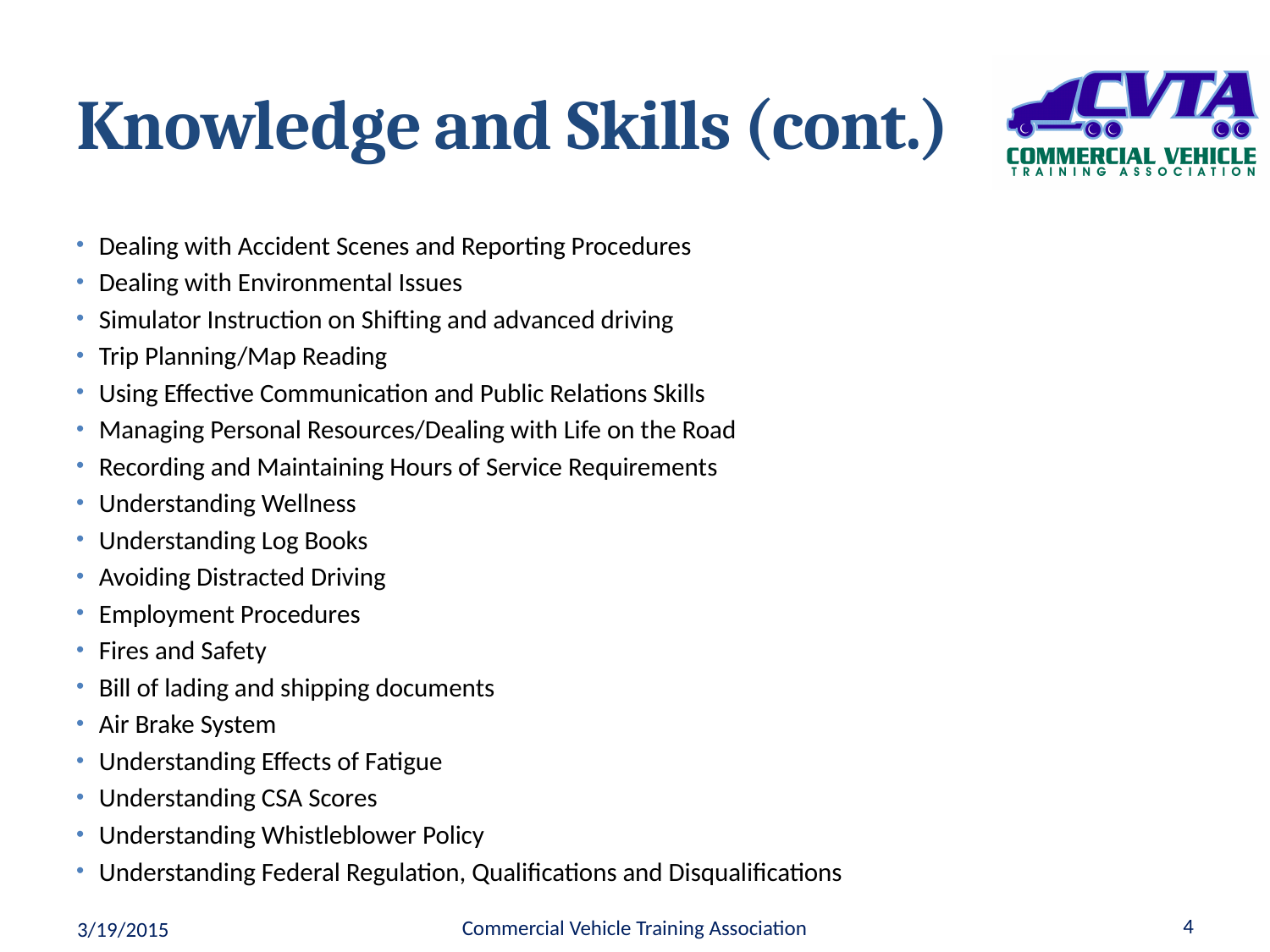

# Knowledge and Skills (cont.)
Dealing with Accident Scenes and Reporting Procedures
Dealing with Environmental Issues
Simulator Instruction on Shifting and advanced driving
Trip Planning/Map Reading
Using Effective Communication and Public Relations Skills
Managing Personal Resources/Dealing with Life on the Road
Recording and Maintaining Hours of Service Requirements
Understanding Wellness
Understanding Log Books
Avoiding Distracted Driving
Employment Procedures
Fires and Safety
Bill of lading and shipping documents
Air Brake System
Understanding Effects of Fatigue
Understanding CSA Scores
Understanding Whistleblower Policy
Understanding Federal Regulation, Qualifications and Disqualifications
Commercial Vehicle Training Association
4
3/19/2015